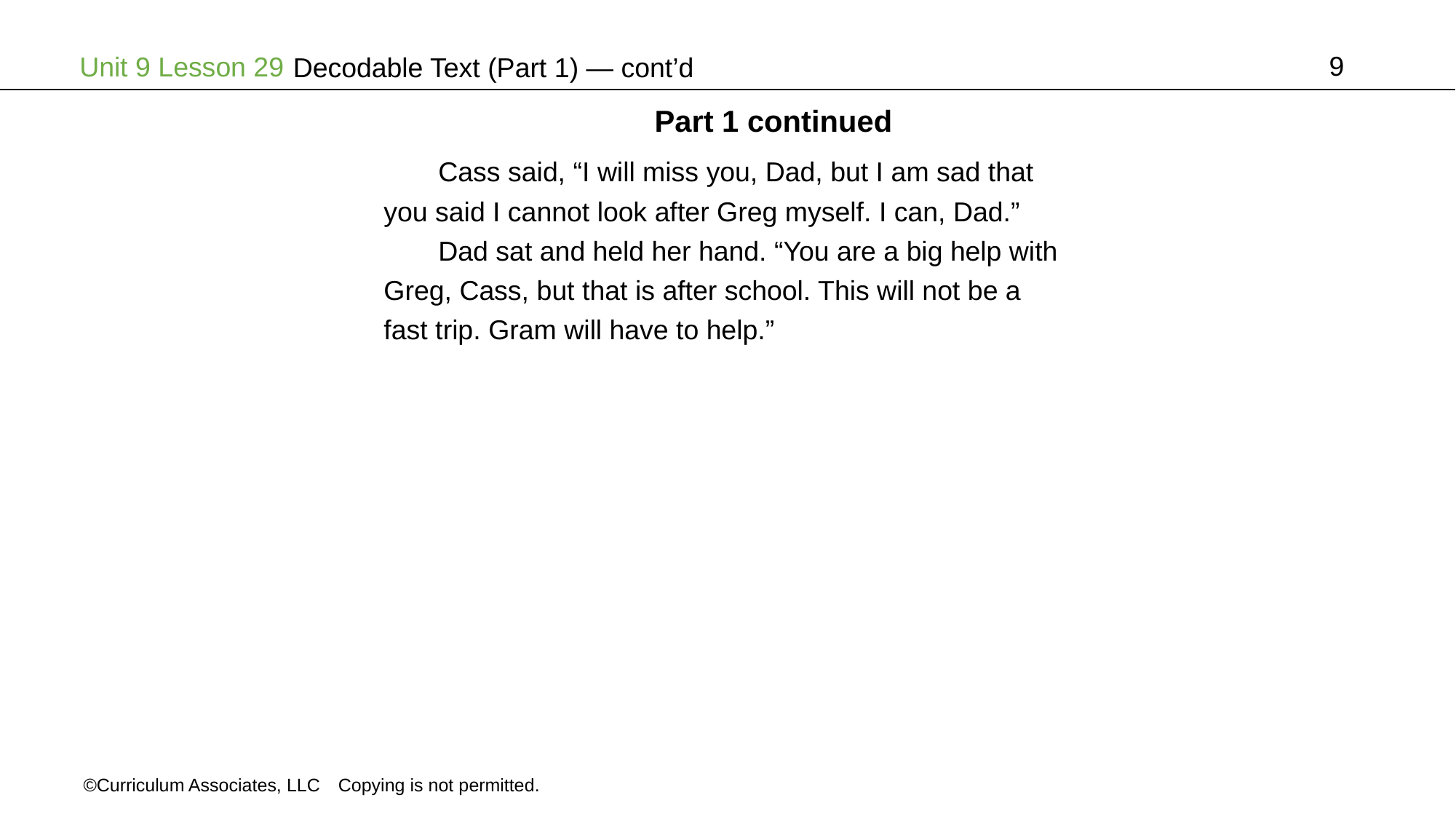

9
# Decodable Text (Part 1) — cont’d
Part 1 continued

Cass said, “I will miss you, Dad, but I am sad that
you said I cannot look after Greg myself. I can, Dad.”
Dad sat and held her hand. “You are a big help with
Greg, Cass, but that is after school. This will not be a
fast trip. Gram will have to help.”